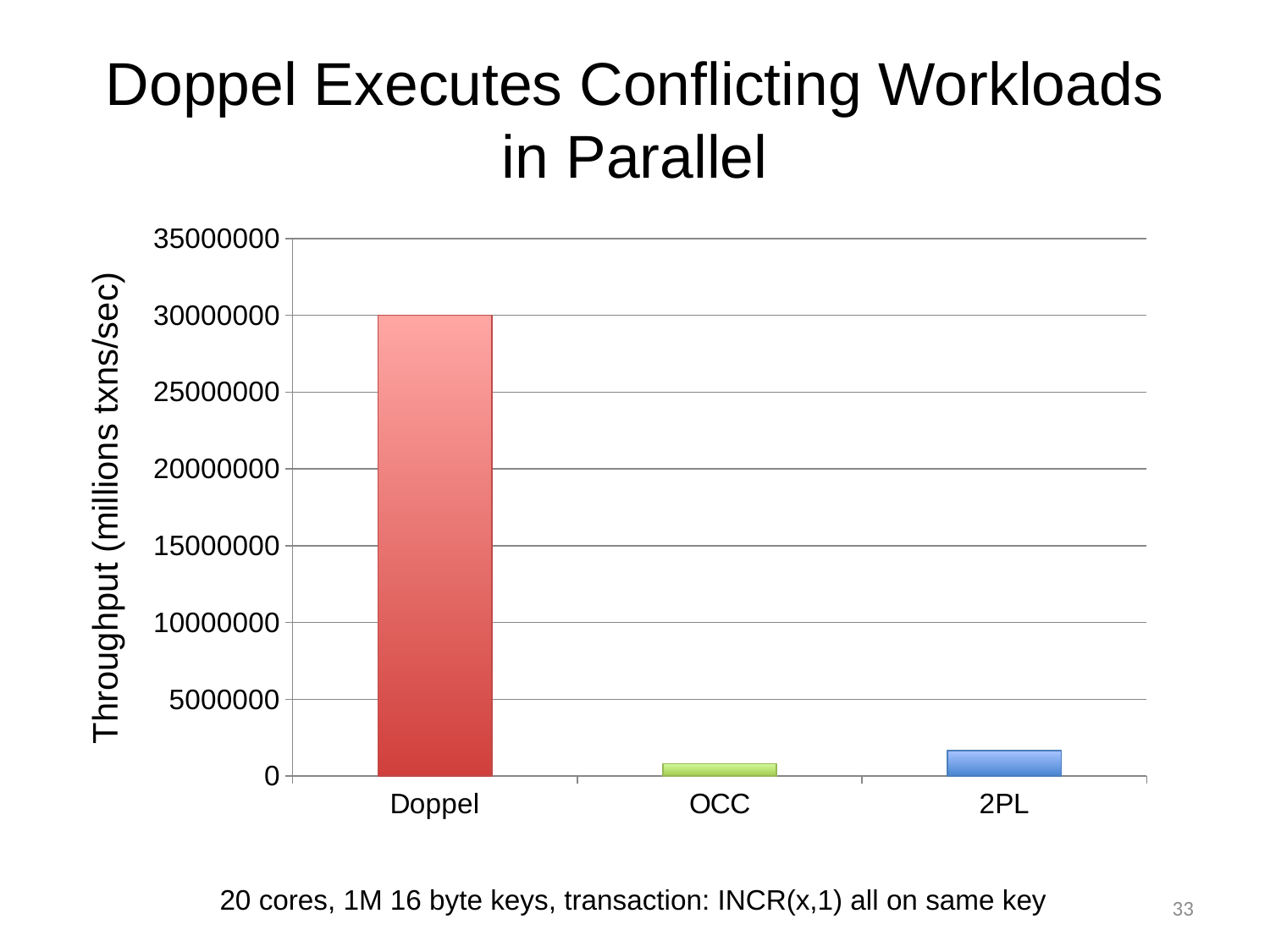

# Doppel Executes Conflicting Workloads in Parallel

### Chart

| Category |  |
|---|---|
| Doppel | 30000000.0 |
| OCC | 806629.0 |
| 2PL | 1655000.0 |
Throughput (millions txns/sec)
20 cores, 1M 16 byte keys, transaction: INCR(x,1) all on same key
33